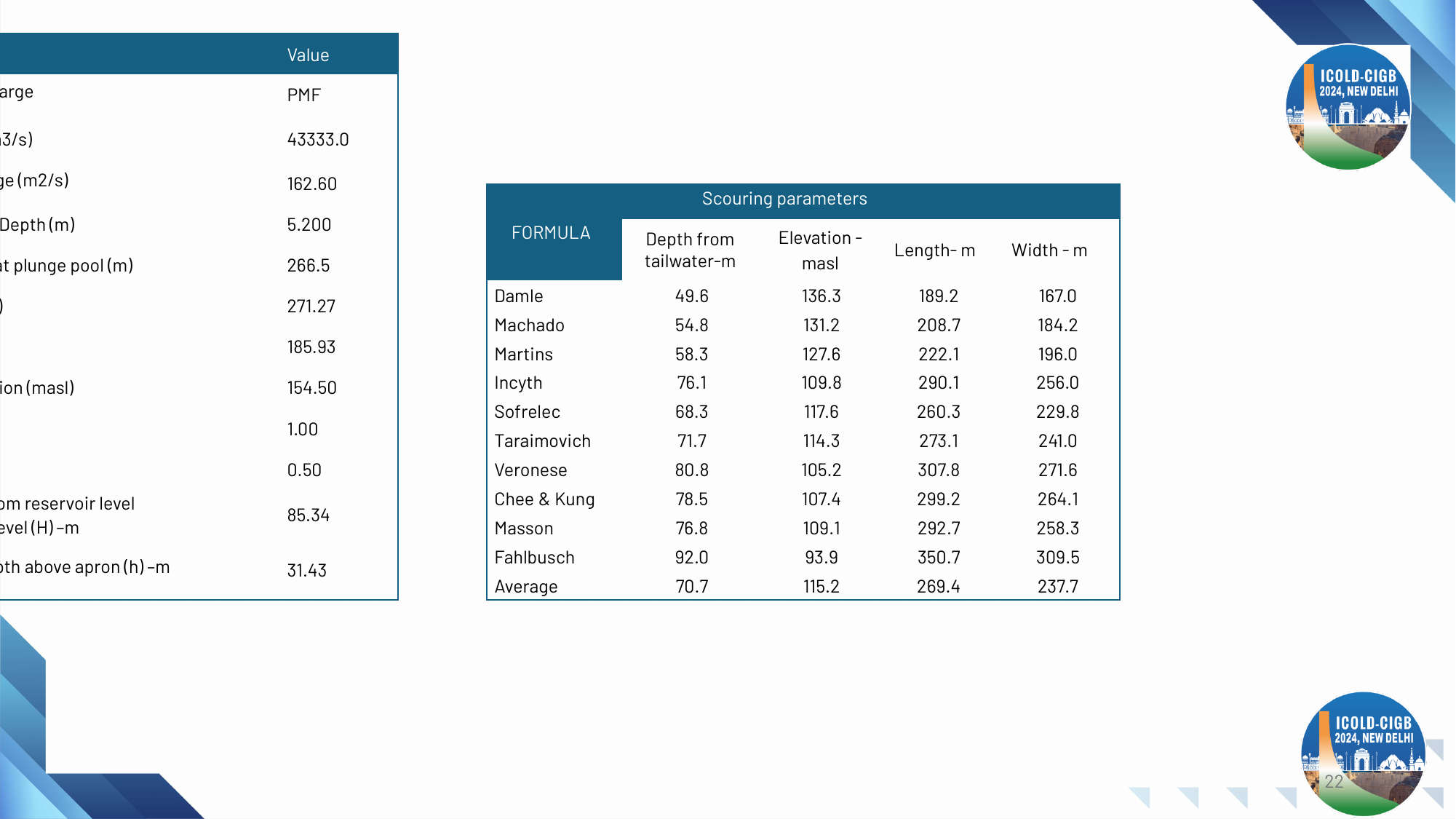

| Parameter | Value |
| --- | --- |
| Design discharge | PMF |
| Total Flow (m3/s) | 43333.0 |
| Unit Discharge (m2/s) | 162.60 |
| Bucket Flow Depth (m) | 5.200 |
| Width of jet at plunge pool (m) | 266.5 |
| M.W.L. (masl) | 271.27 |
| T.W.L. (masl) | 185.93 |
| Apron Elevation (masl) | 154.50 |
| D90 (m) | 1.00 |
| D50 (m) | 0.50 |
| Head drop from reservoir level to tailwater level (H) –m | 85.34 |
| Tailwater depth above apron (h) –m | 31.43 |
| FORMULA | Scouring parameters |  |  |  |
| --- | --- | --- | --- | --- |
|  | Depth from tailwater-m | Elevation - masl | Length- m | Width - m |
| Damle | 49.6 | 136.3 | 189.2 | 167.0 |
| Machado | 54.8 | 131.2 | 208.7 | 184.2 |
| Martins | 58.3 | 127.6 | 222.1 | 196.0 |
| Incyth | 76.1 | 109.8 | 290.1 | 256.0 |
| Sofrelec | 68.3 | 117.6 | 260.3 | 229.8 |
| Taraimovich | 71.7 | 114.3 | 273.1 | 241.0 |
| Veronese | 80.8 | 105.2 | 307.8 | 271.6 |
| Chee & Kung | 78.5 | 107.4 | 299.2 | 264.1 |
| Masson | 76.8 | 109.1 | 292.7 | 258.3 |
| Fahlbusch | 92.0 | 93.9 | 350.7 | 309.5 |
| Average | 70.7 | 115.2 | 269.4 | 237.7 |
22